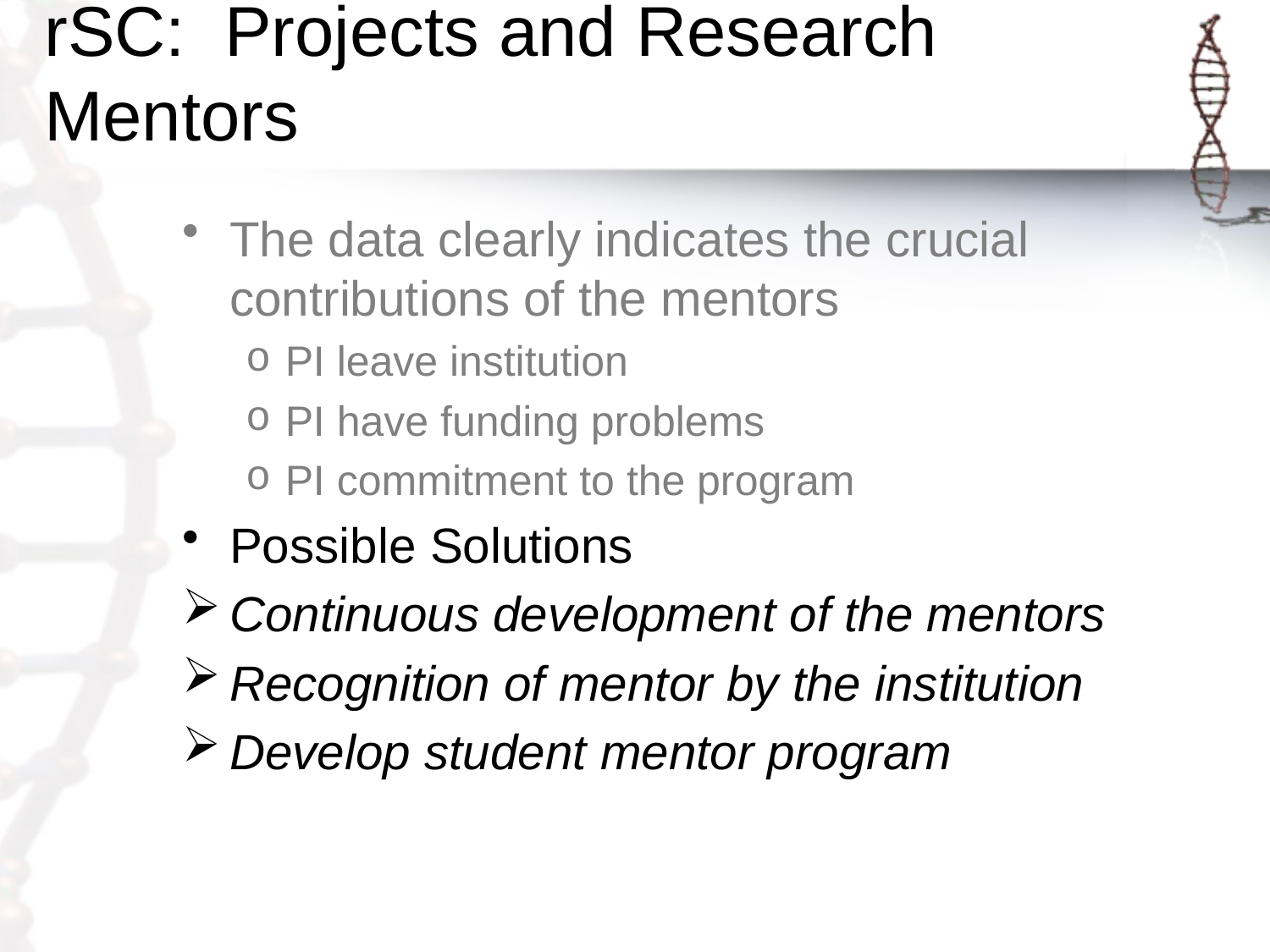

# rSC:  Projects and Research Mentors
The data clearly indicates the crucial contributions of the mentors
PI leave institution
PI have funding problems
PI commitment to the program
Possible Solutions
Continuous development of the mentors
Recognition of mentor by the institution
Develop student mentor program